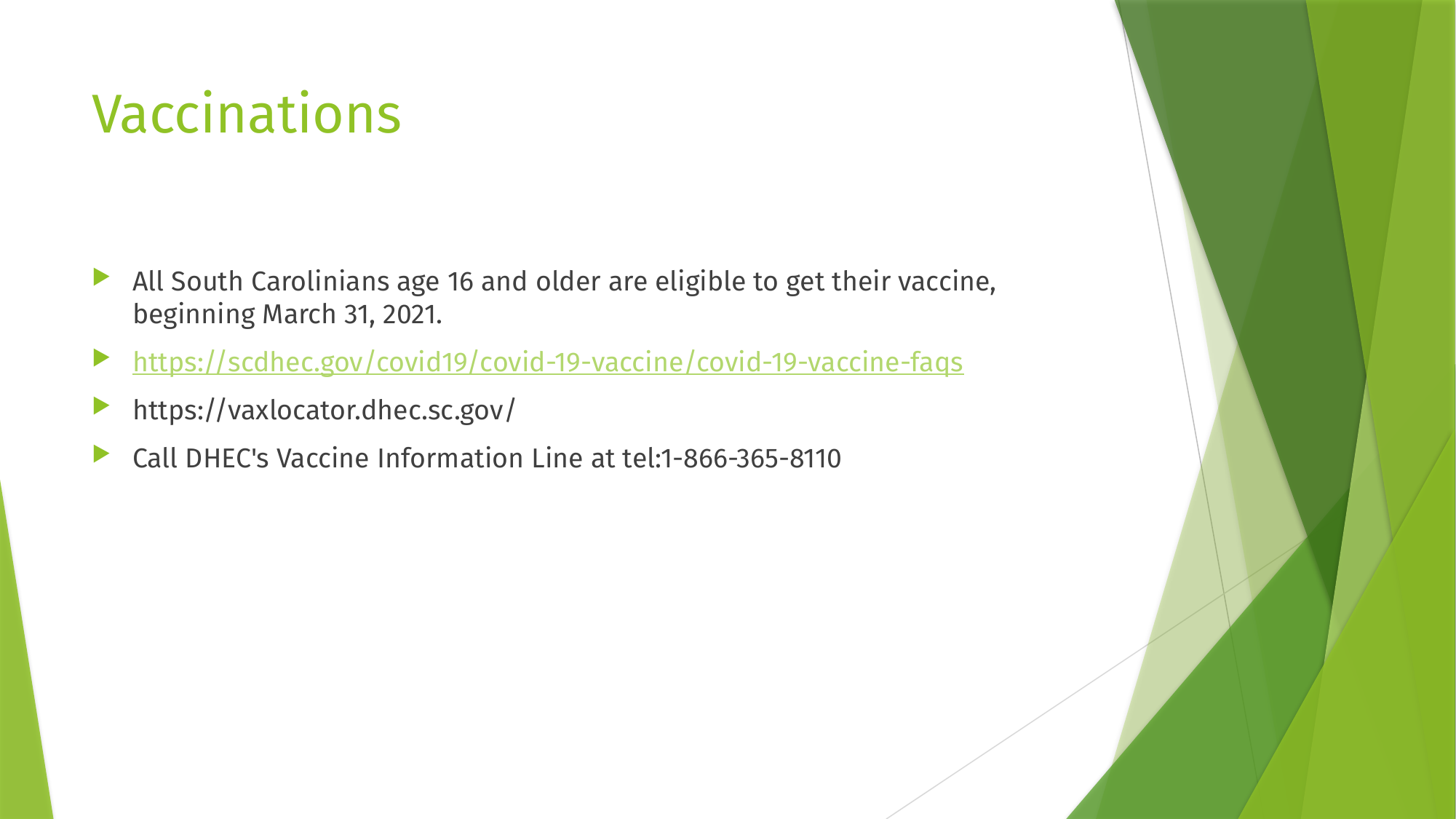

# Vaccinations
All South Carolinians age 16 and older are eligible to get their vaccine, beginning March 31, 2021.
https://scdhec.gov/covid19/covid-19-vaccine/covid-19-vaccine-faqs
https://vaxlocator.dhec.sc.gov/
Call DHEC's Vaccine Information Line at tel:1-866-365-8110